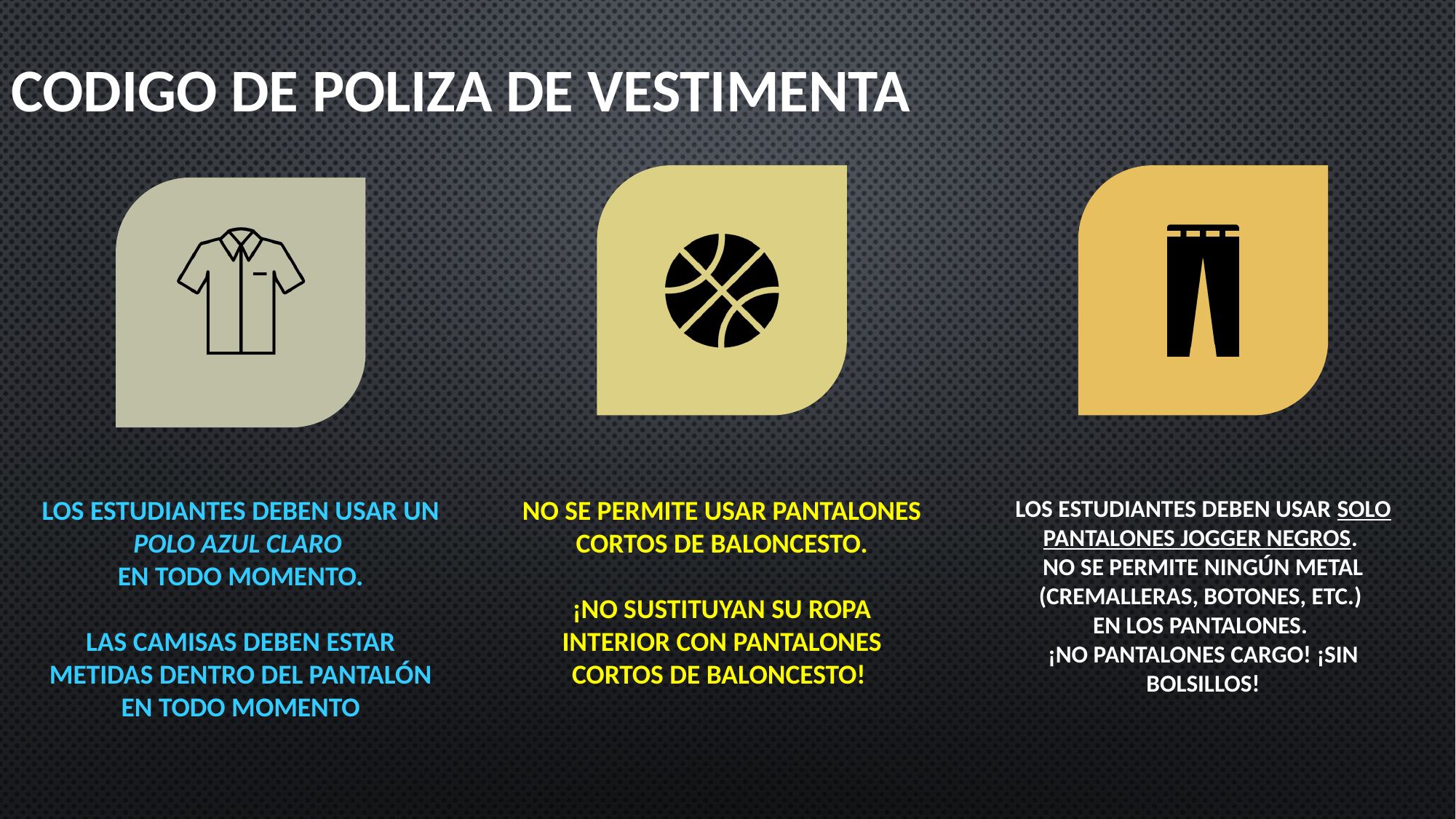

# Codigo de poliza de Vestimenta
Los estudiantes deben usar un POLO AZUL CLARO
en todo momento.
Las camisas deben estar metidas dentro del pantalón en todo momento
No se permite usar pantalones cortos de baloncesto.
¡NO sustituyan su ropa interior con pantalones cortos de baloncesto!
Los estudiantes deben usar SOLO PANTALONES JOGGER NEGROS.
NO se permite ningún metal (cremalleras, botones, etc.)
en los pantalones.
¡NO PANTALONES CARGO! ¡SIN BOLSILLOS!